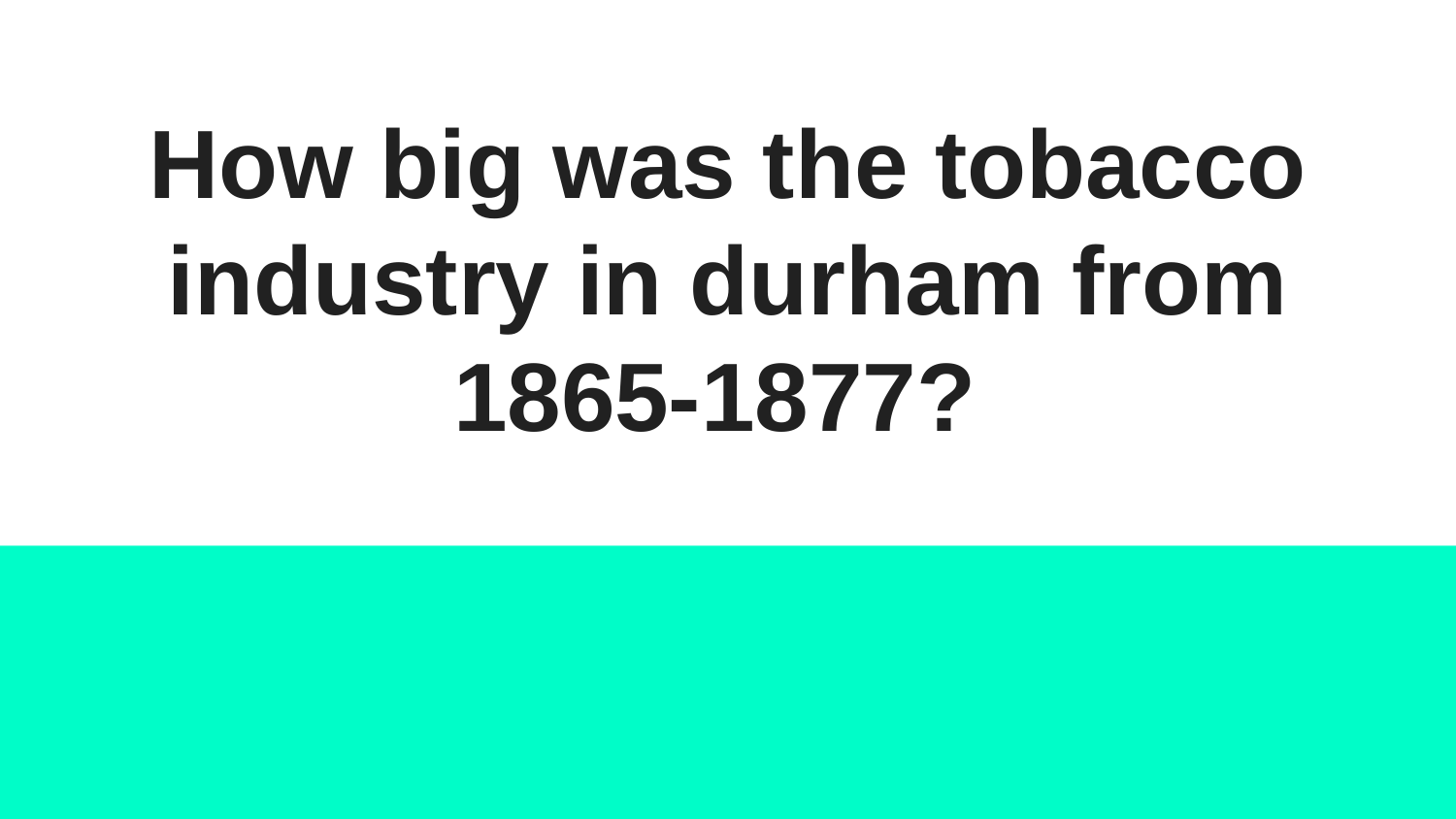

# How big was the tobacco industry in durham from 1865-1877?